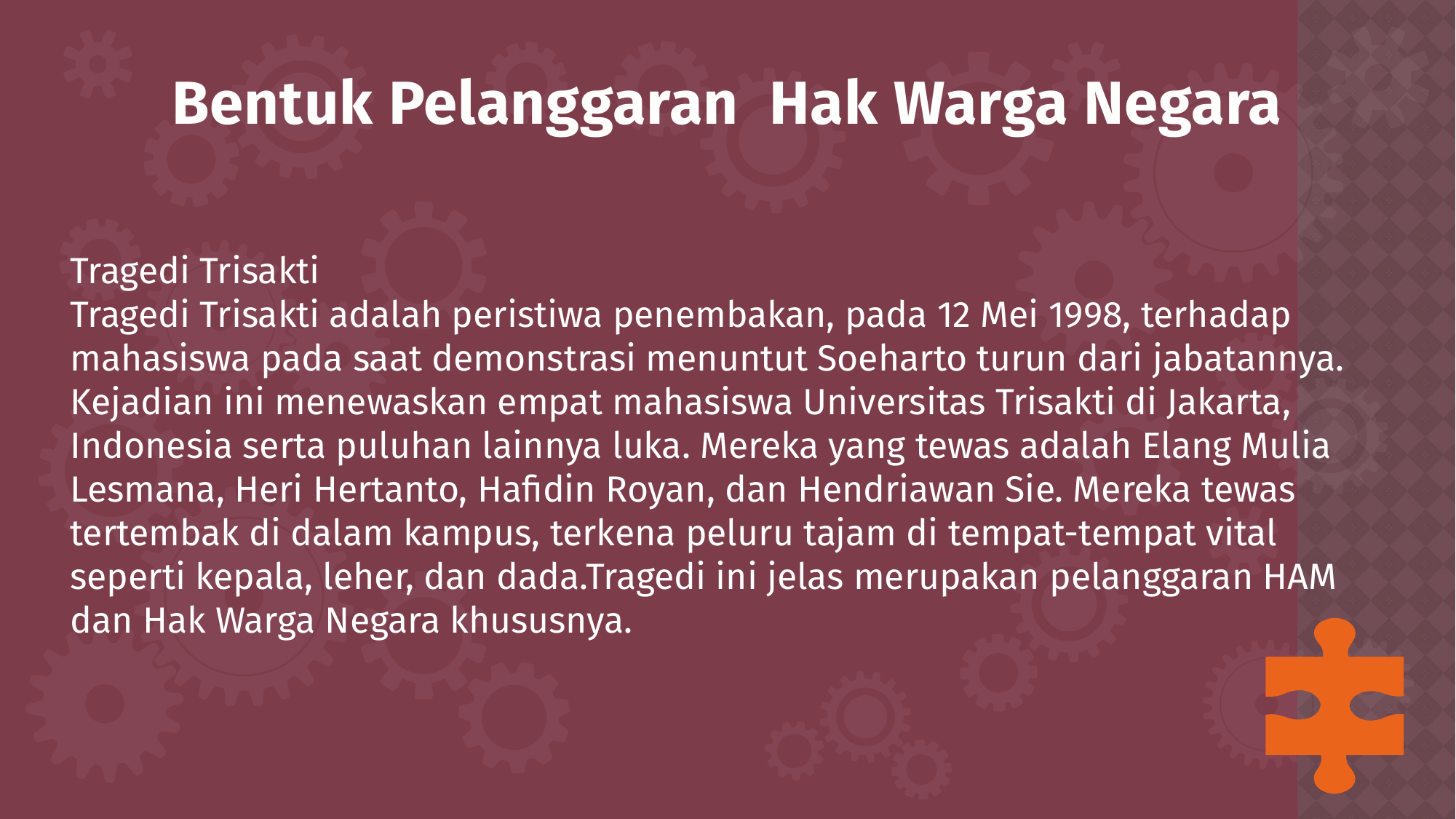

Bentuk Pelanggaran  Hak Warga Negara
Tragedi Trisakti
Tragedi Trisakti adalah peristiwa penembakan, pada 12 Mei 1998, terhadap mahasiswa pada saat demonstrasi menuntut Soeharto turun dari jabatannya. Kejadian ini menewaskan empat mahasiswa Universitas Trisakti di Jakarta, Indonesia serta puluhan lainnya luka. Mereka yang tewas adalah Elang Mulia Lesmana, Heri Hertanto, Hafidin Royan, dan Hendriawan Sie. Mereka tewas tertembak di dalam kampus, terkena peluru tajam di tempat-tempat vital seperti kepala, leher, dan dada.Tragedi ini jelas merupakan pelanggaran HAM dan Hak Warga Negara khususnya.